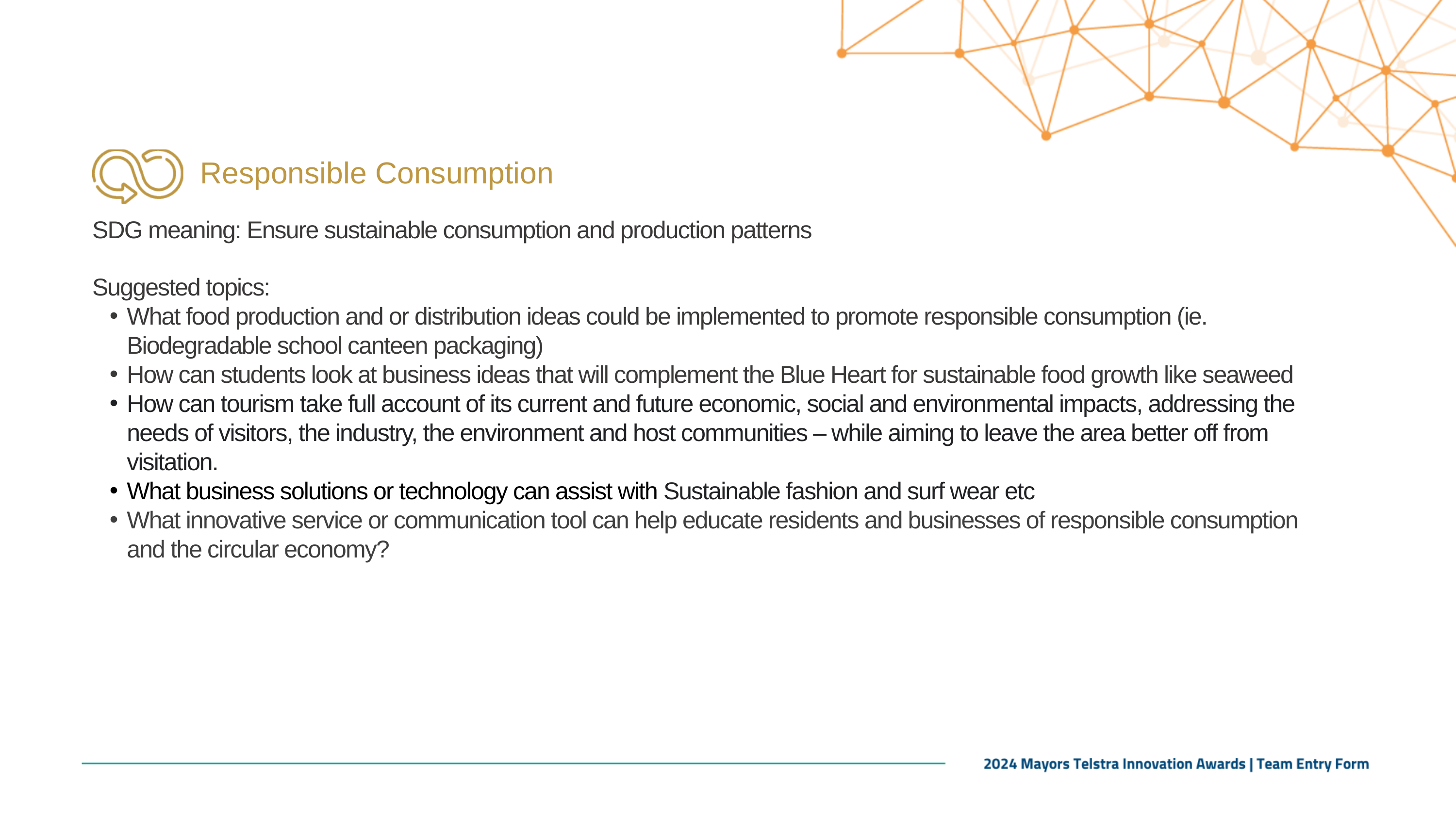

Responsible Consumption
SDG meaning: Ensure sustainable consumption and production patterns

Suggested topics:
What food production and or distribution ideas could be implemented to promote responsible consumption (ie. Biodegradable school canteen packaging)
How can students look at business ideas that will complement the Blue Heart for sustainable food growth like seaweed
How can tourism take full account of its current and future economic, social and environmental impacts, addressing the needs of visitors, the industry, the environment and host communities – while aiming to leave the area better off from visitation.
What business solutions or technology can assist with Sustainable fashion and surf wear etc
What innovative service or communication tool can help educate residents and businesses of responsible consumption and the circular economy?